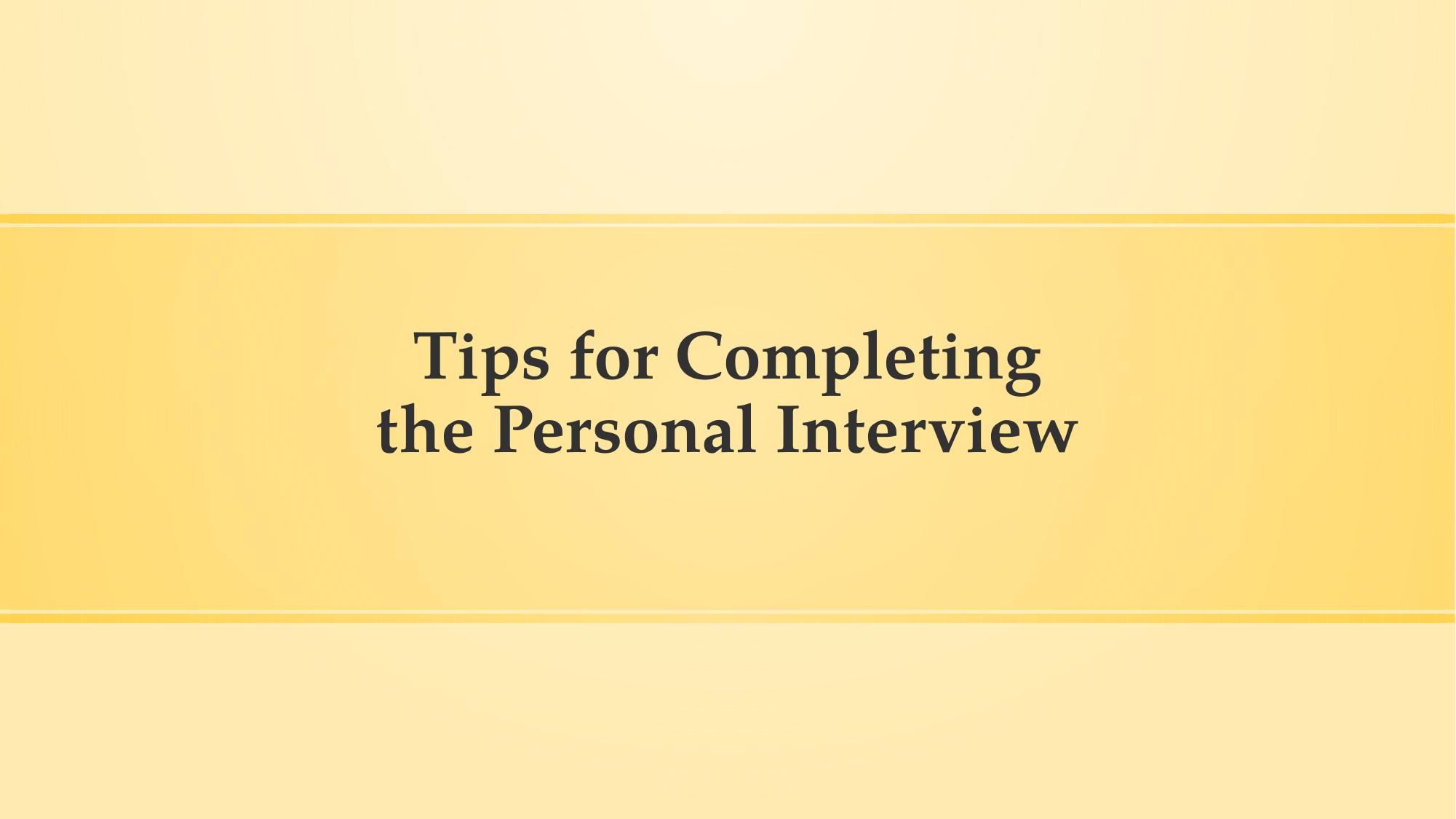

# Tips for Completing the Personal Interview